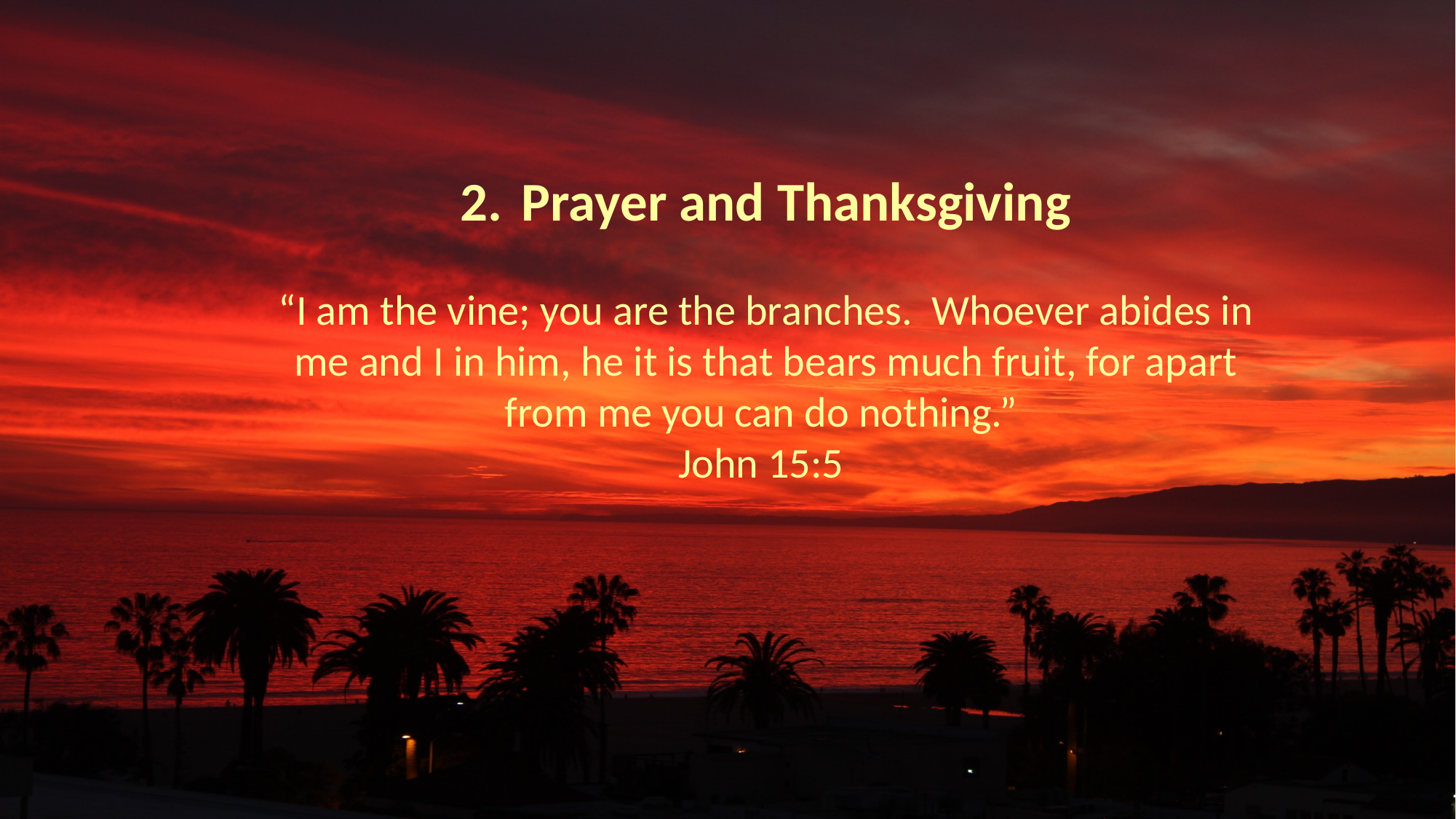

Prayer and Thanksgiving

“I am the vine; you are the branches.  Whoever abides in me and I in him, he it is that bears much fruit, for apart from me you can do nothing.”
John 15:5